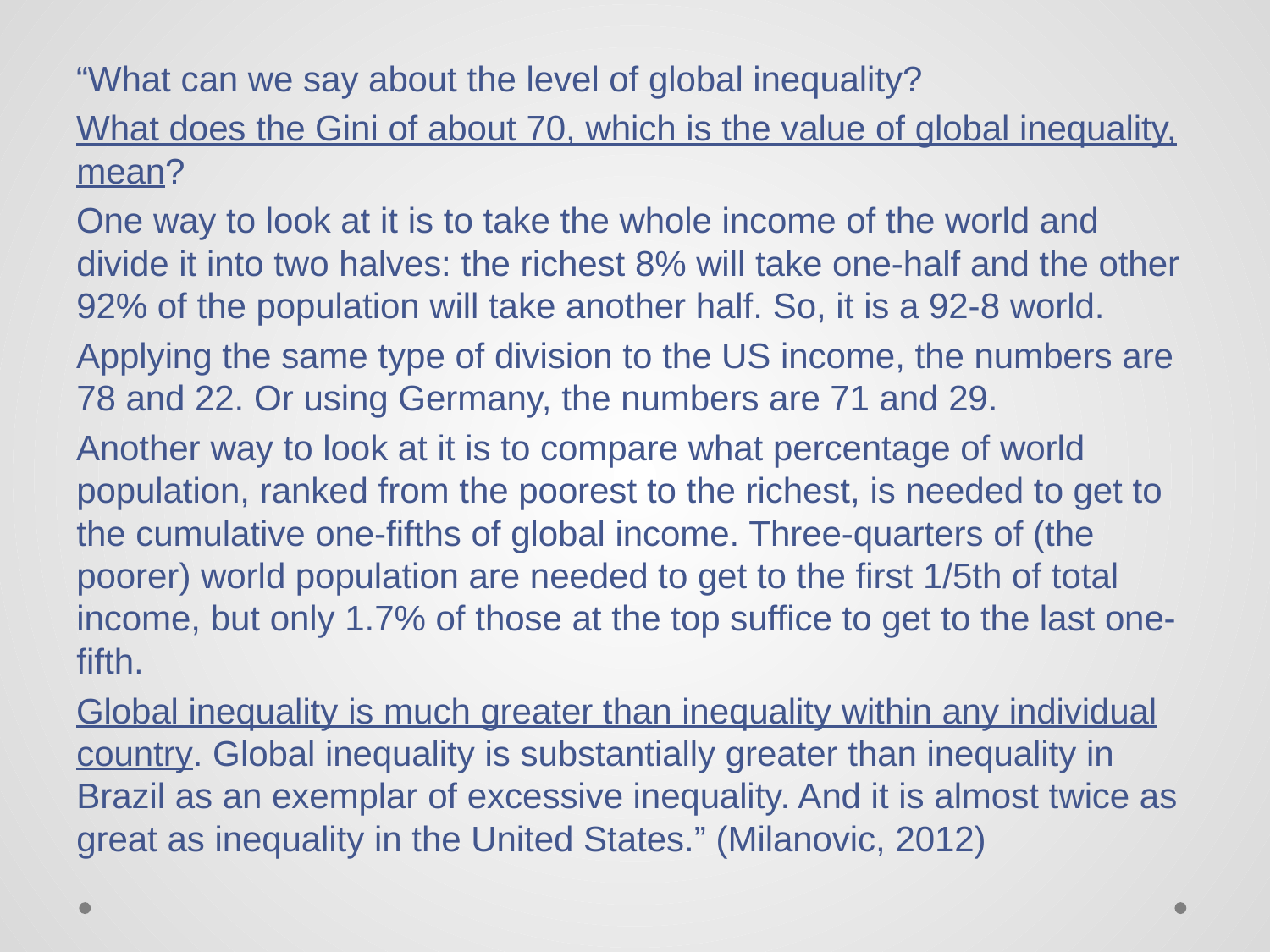

“What can we say about the level of global inequality?
What does the Gini of about 70, which is the value of global inequality, mean?
One way to look at it is to take the whole income of the world and divide it into two halves: the richest 8% will take one-half and the other 92% of the population will take another half. So, it is a 92-8 world.
Applying the same type of division to the US income, the numbers are 78 and 22. Or using Germany, the numbers are 71 and 29.
Another way to look at it is to compare what percentage of world population, ranked from the poorest to the richest, is needed to get to the cumulative one-fifths of global income. Three-quarters of (the poorer) world population are needed to get to the first 1/5th of total income, but only 1.7% of those at the top suffice to get to the last one-fifth.
Global inequality is much greater than inequality within any individual country. Global inequality is substantially greater than inequality in Brazil as an exemplar of excessive inequality. And it is almost twice as great as inequality in the United States.” (Milanovic, 2012)